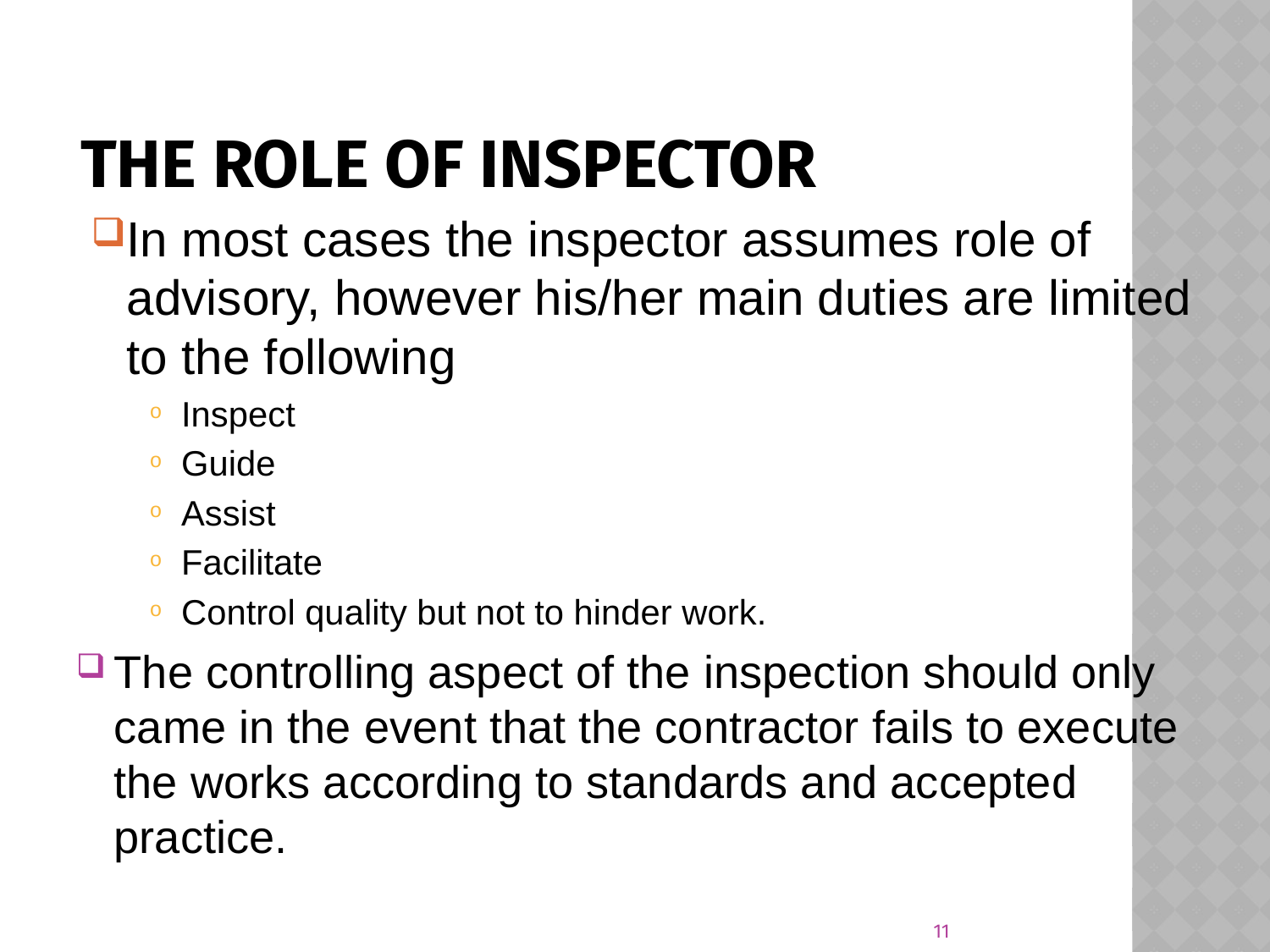

# The role of Inspector
In most cases the inspector assumes role of advisory, however his/her main duties are limited to the following
Inspect
Guide
Assist
Facilitate
Control quality but not to hinder work.
The controlling aspect of the inspection should only came in the event that the contractor fails to execute the works according to standards and accepted practice.
11